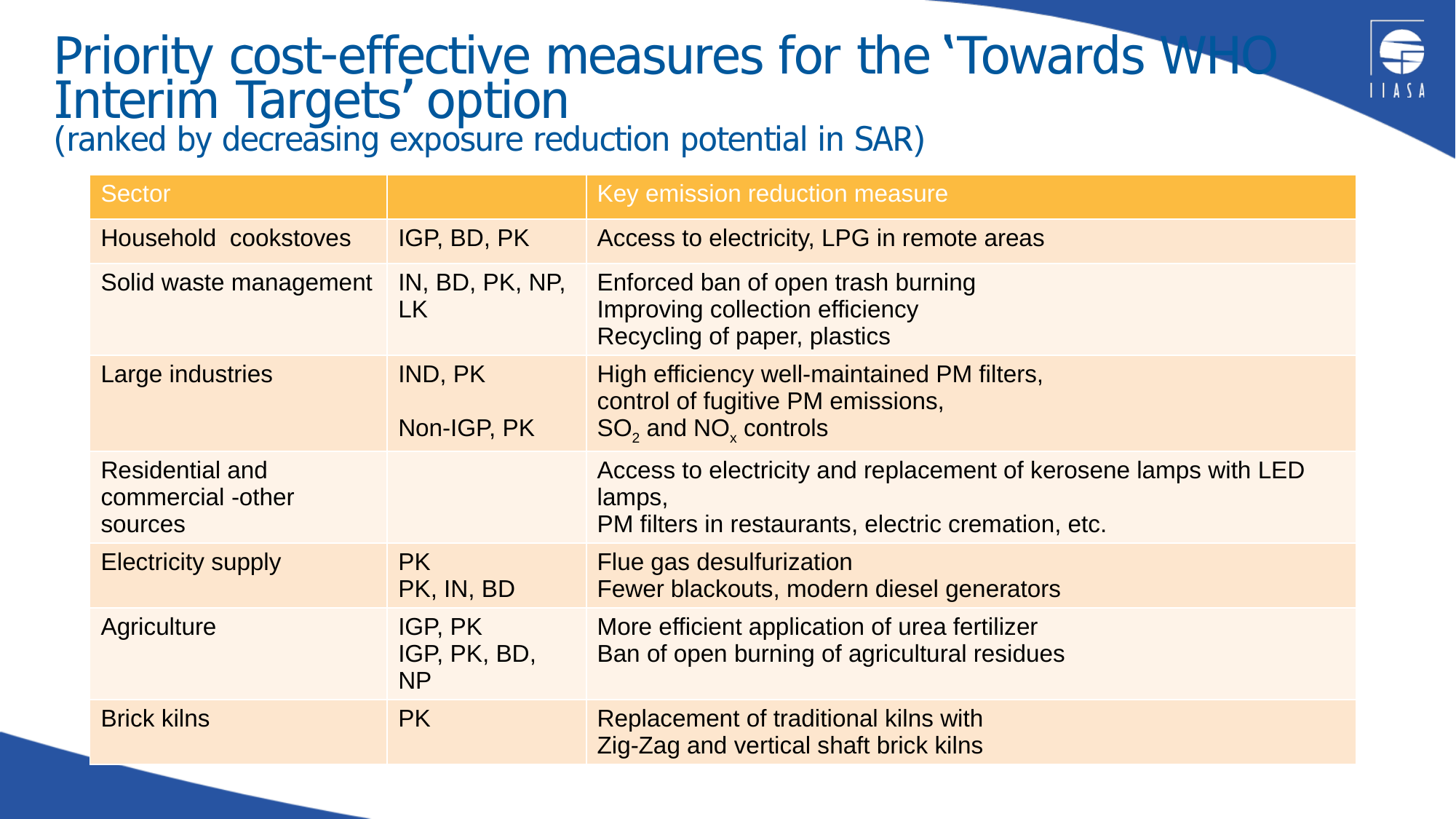

# Priority cost-effective measures for the ‘Towards WHO Interim Targets’ option (ranked by decreasing exposure reduction potential in SAR)
| Sector |  | Key emission reduction measure |
| --- | --- | --- |
| Household cookstoves | IGP, BD, PK | Access to electricity, LPG in remote areas |
| Solid waste management | IN, BD, PK, NP, LK | Enforced ban of open trash burning Improving collection efficiency Recycling of paper, plastics |
| Large industries | IND, PK Non-IGP, PK | High efficiency well-maintained PM filters, control of fugitive PM emissions, SO2 and NOx controls |
| Residential and commercial -other sources |  | Access to electricity and replacement of kerosene lamps with LED lamps, PM filters in restaurants, electric cremation, etc. |
| Electricity supply | PK PK, IN, BD | Flue gas desulfurization Fewer blackouts, modern diesel generators |
| Agriculture | IGP, PK IGP, PK, BD, NP | More efficient application of urea fertilizer Ban of open burning of agricultural residues |
| Brick kilns | PK | Replacement of traditional kilns with Zig-Zag and vertical shaft brick kilns |